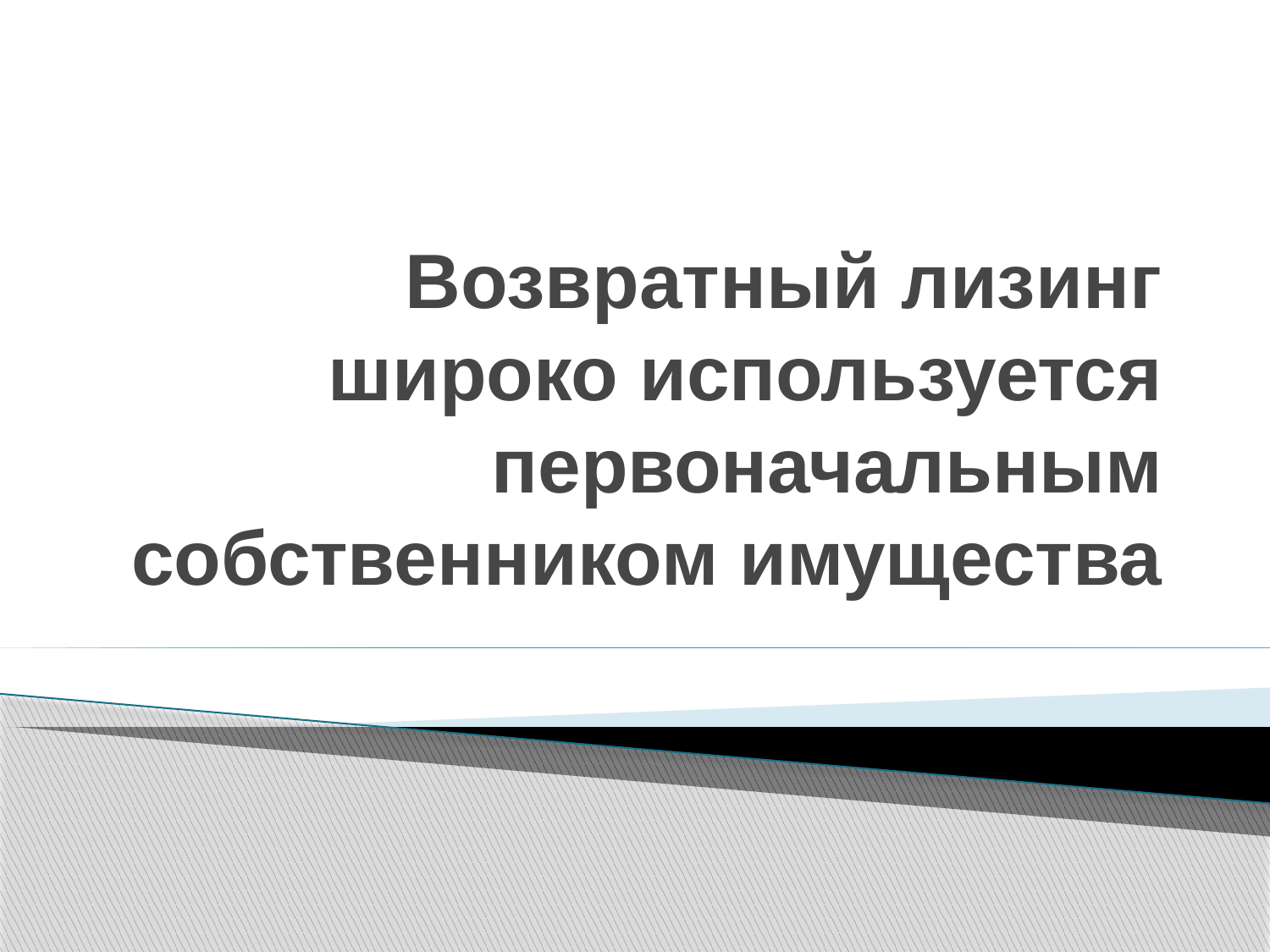

# Возвратный лизинг широко используется первоначальным собственником имущества